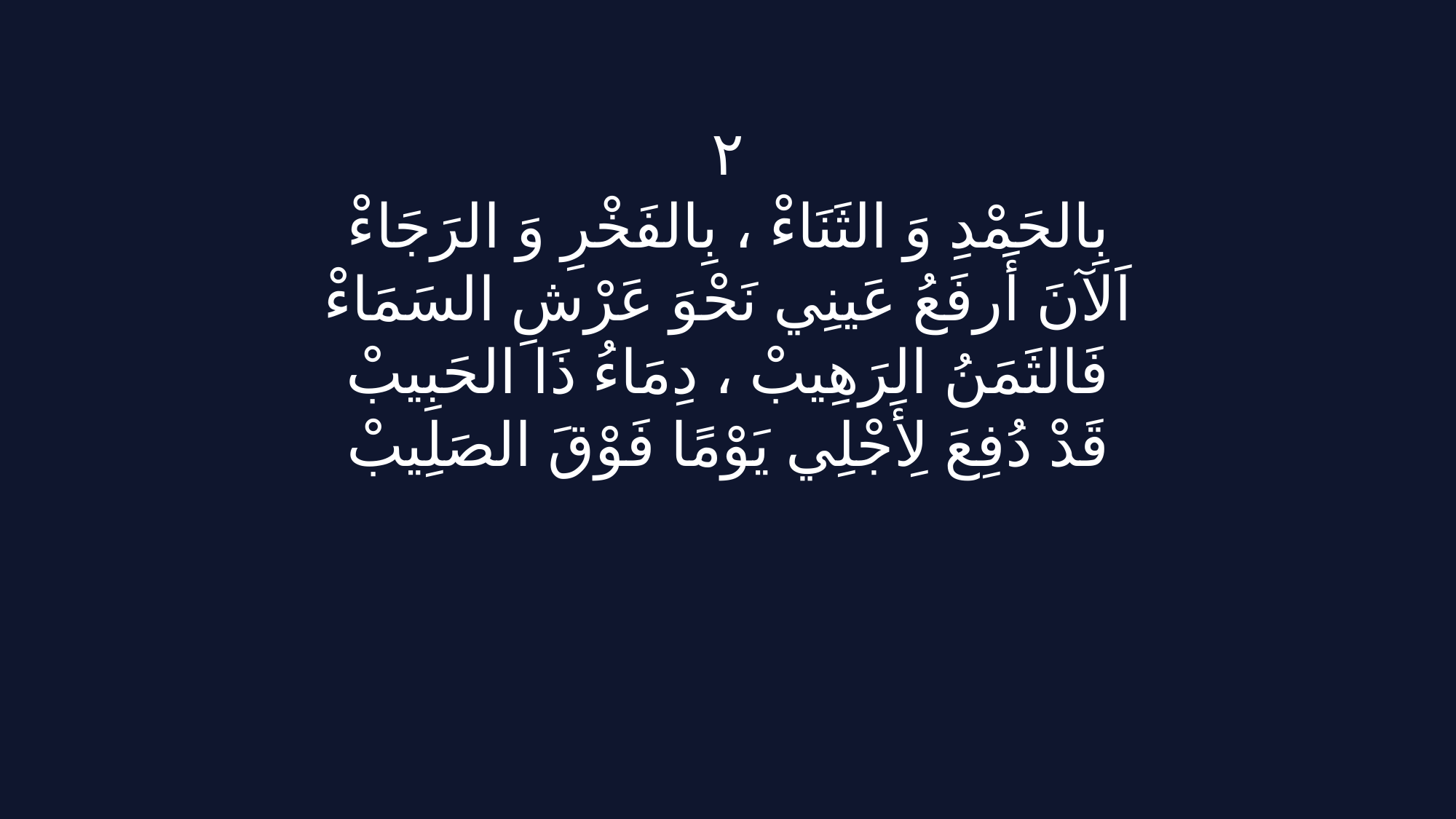

٢
بِالحَمْدِ وَ الثَنَاءْ ، بِالفَخْرِ وَ الرَجَاءْ
اَلآنَ أَرفَعُ عَينِي نَحْوَ عَرْشِ السَمَاءْ
فَالثَمَنُ الرَهِيبْ ، دِمَاءُ ذَا الحَبِيبْ
قَدْ دُفِعَ لِأَجْلِي يَوْمًا فَوْقَ الصَلِيبْ